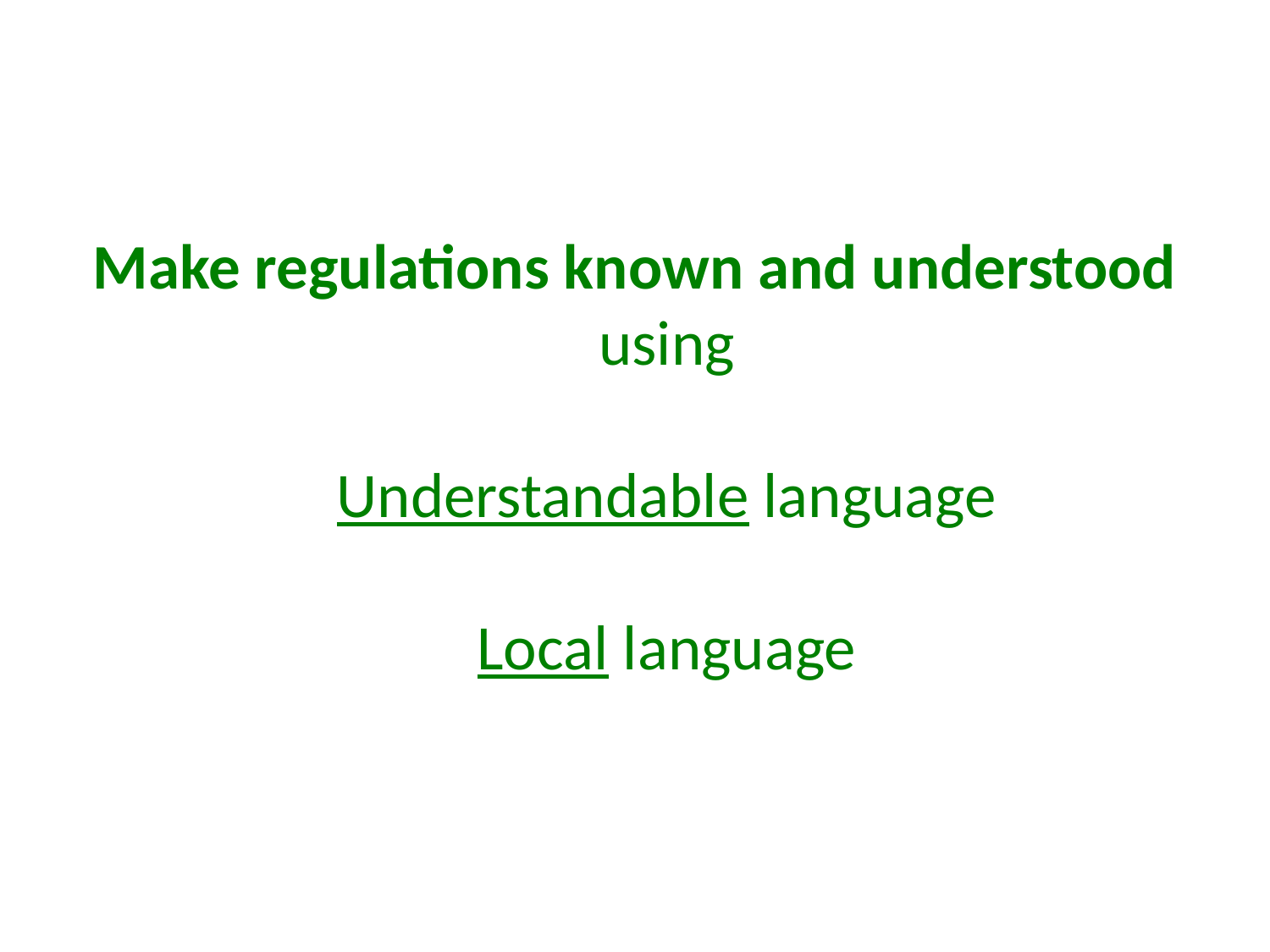

Make regulations known and understood
using

Understandable language

Local language